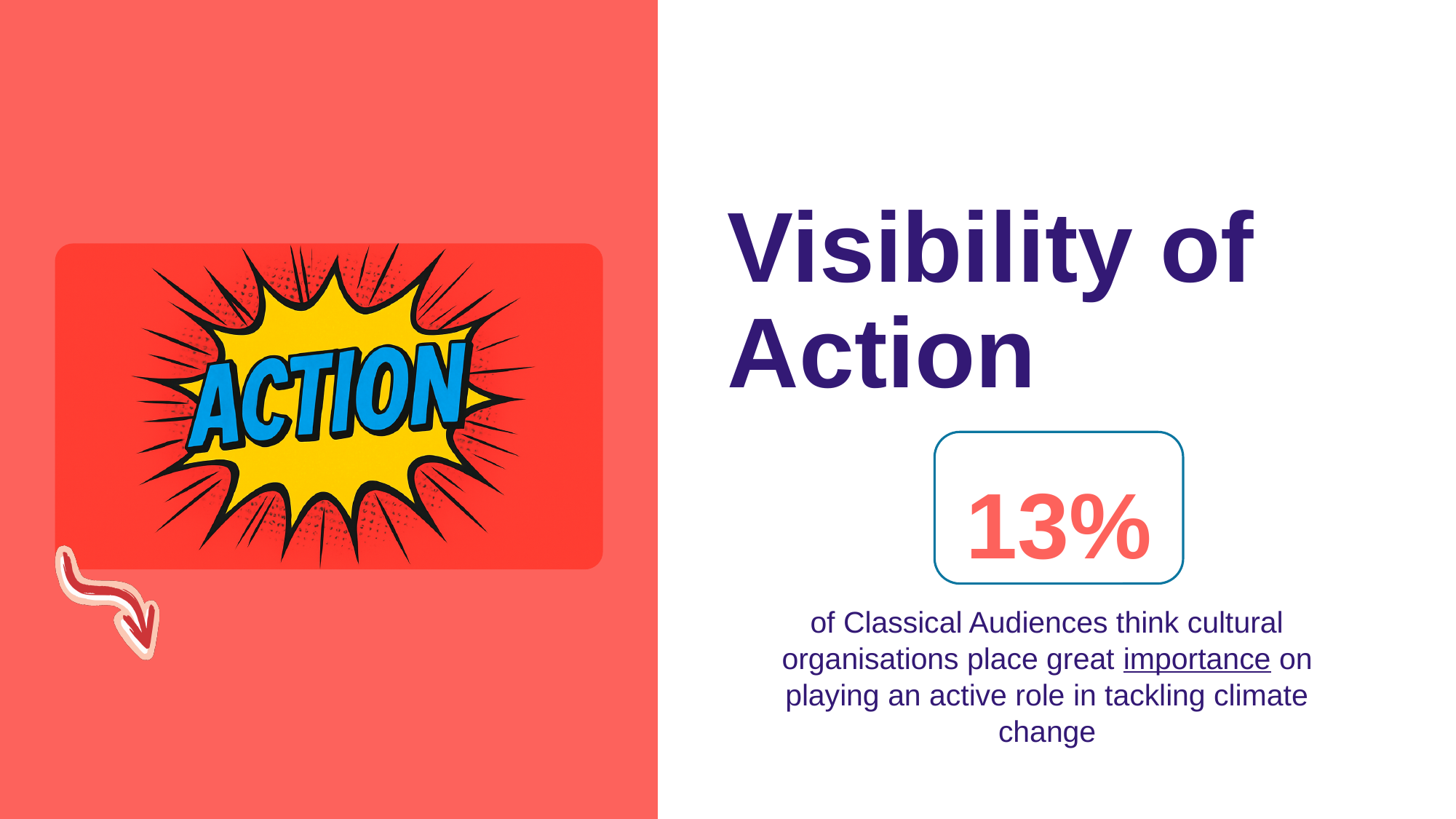

Visibility of Action

13%

of Classical Audiences think cultural organisations place great importance on playing an active role in tackling climate change